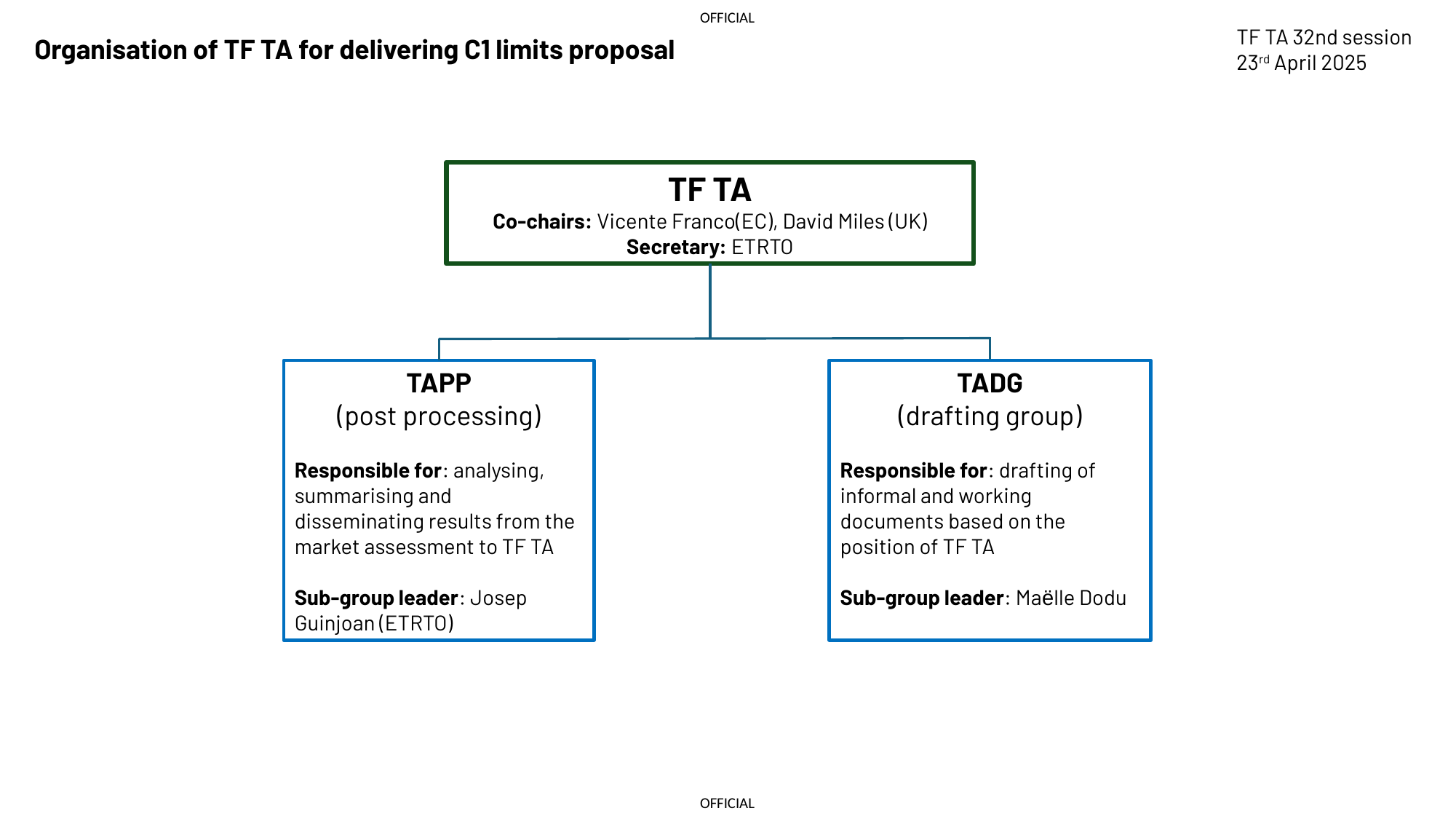

TF TA 32nd session
23rd April 2025
Organisation of TF TA for delivering C1 limits proposal
TF TA
Co-chairs: Vicente Franco(EC), David Miles (UK)
Secretary: ETRTO
TAPP
(post processing)

Responsible for: analysing, summarising and disseminating results from the market assessment to TF TA

Sub-group leader: Josep Guinjoan (ETRTO)
TADG
(drafting group)

Responsible for: drafting of informal and working documents based on the position of TF TA

Sub-group leader: Maёlle Dodu